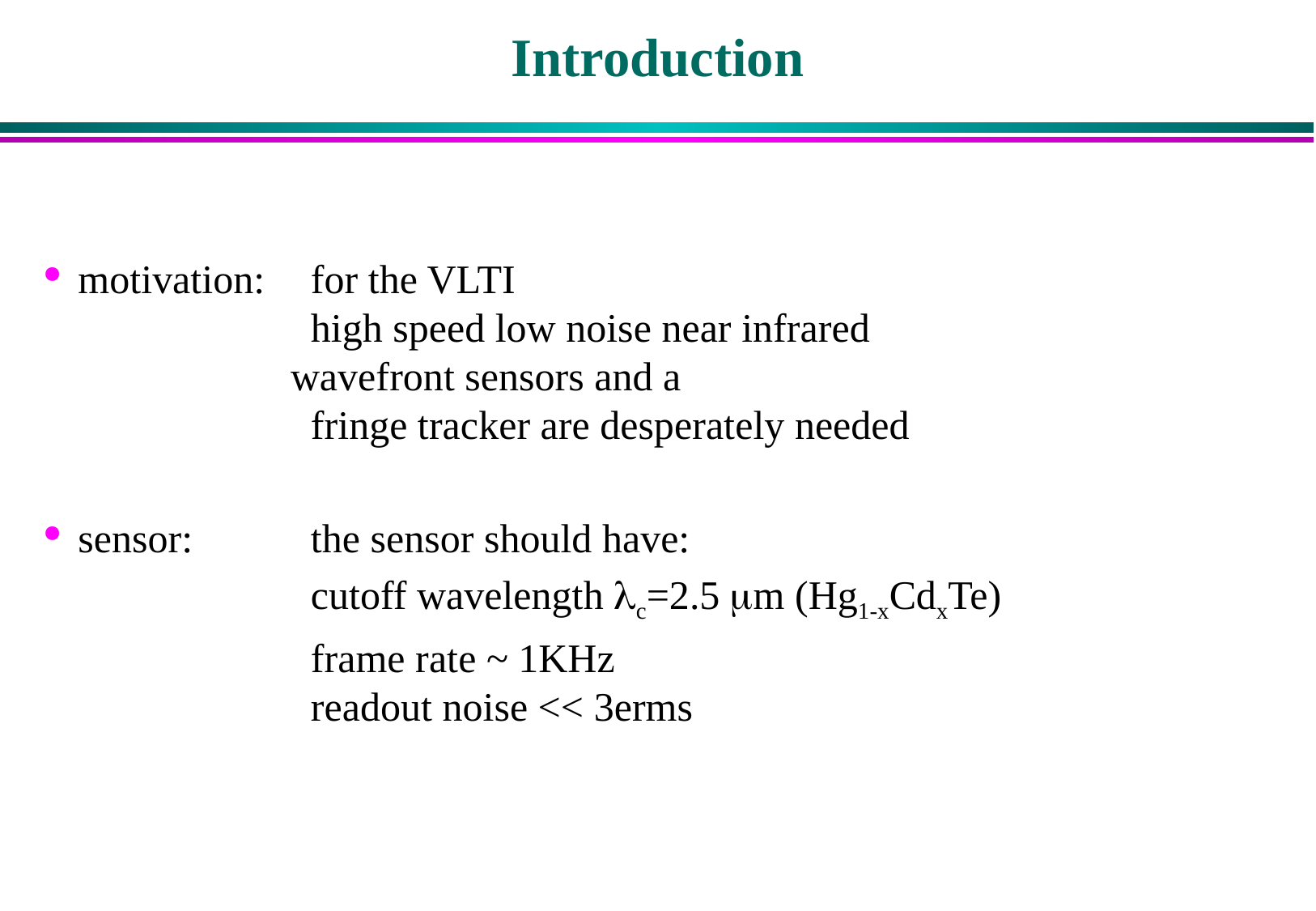

# Introduction
 motivation: 	for the VLTI
	 	high speed low noise near infrared
                      wavefront sensors and a
 		fringe tracker are desperately needed

 sensor:	the sensor should have:
			cutoff wavelength λc=2.5 μm (Hg1-xCdxTe)
			frame rate ~ 1KHz
		readout noise << 3erms